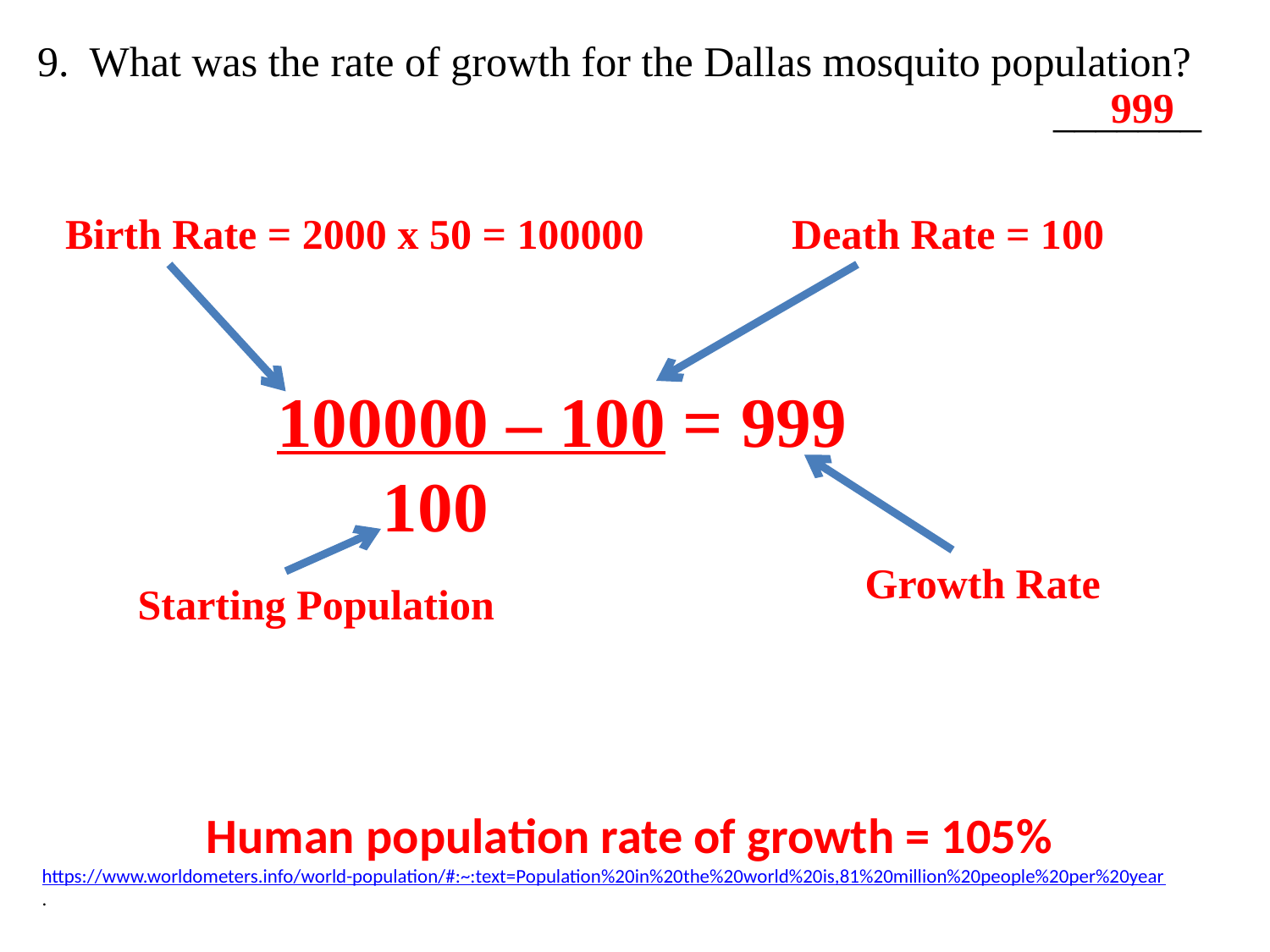

9.  What was the rate of growth for the Dallas mosquito population?  								_______

999
Birth Rate = 2000 x 50 = 100000              Death Rate = 100
100000 – 100 = 999
      100
Growth Rate
Starting Population
Human population rate of growth = 105%
https://www.worldometers.info/world-population/#:~:text=Population%20in%20the%20world%20is,81%20million%20people%20per%20year
.